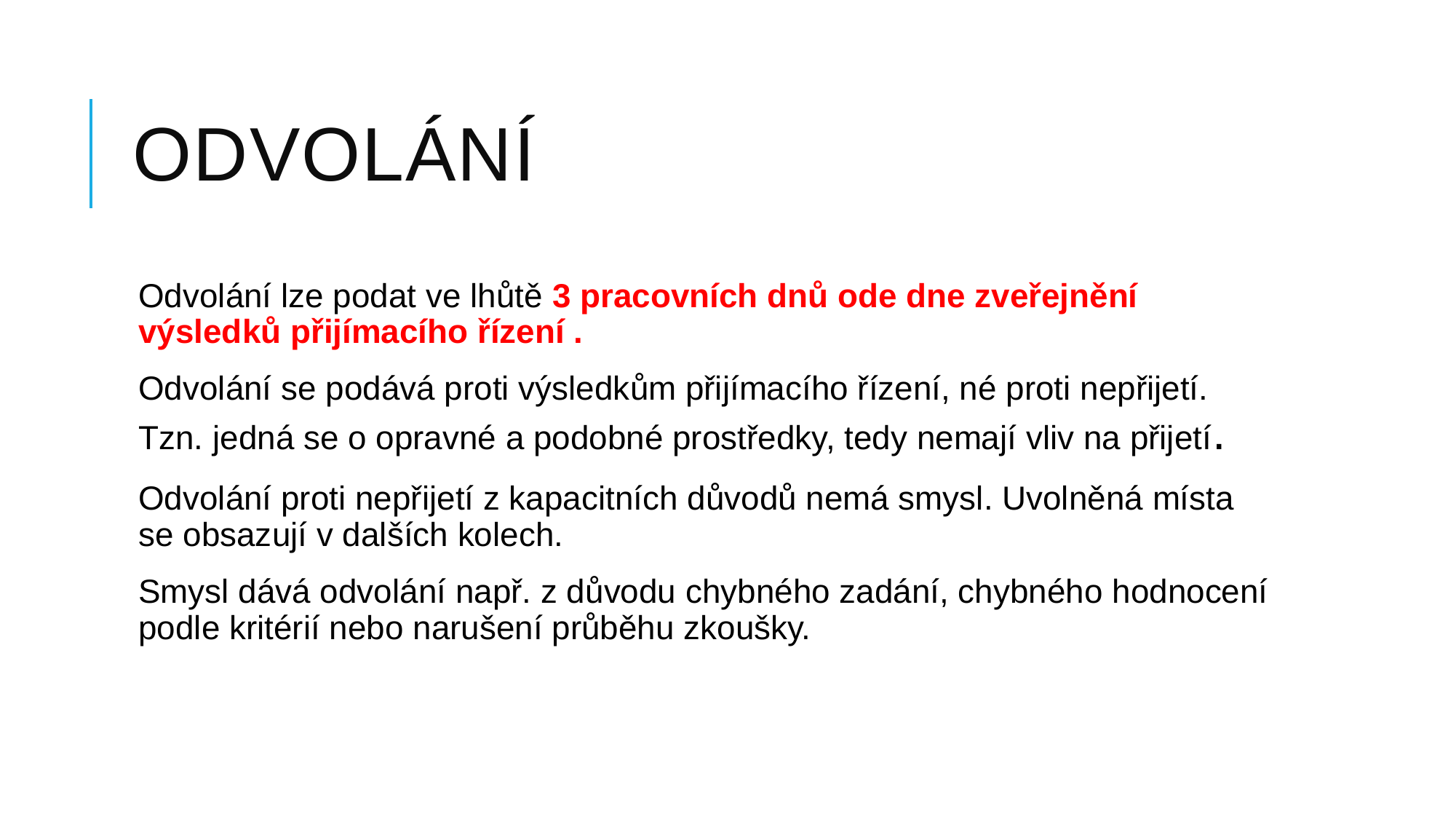

# ODVOLÁNÍ
Odvolání lze podat ve lhůtě 3 pracovních dnů ode dne zveřejnění výsledků přijímacího řízení .
Odvolání se podává proti výsledkům přijímacího řízení, né proti nepřijetí. Tzn. jedná se o opravné a podobné prostředky, tedy nemají vliv na přijetí.
Odvolání proti nepřijetí z kapacitních důvodů nemá smysl. Uvolněná místa se obsazují v dalších kolech.
Smysl dává odvolání např. z důvodu chybného zadání, chybného hodnocení podle kritérií nebo narušení průběhu zkoušky.